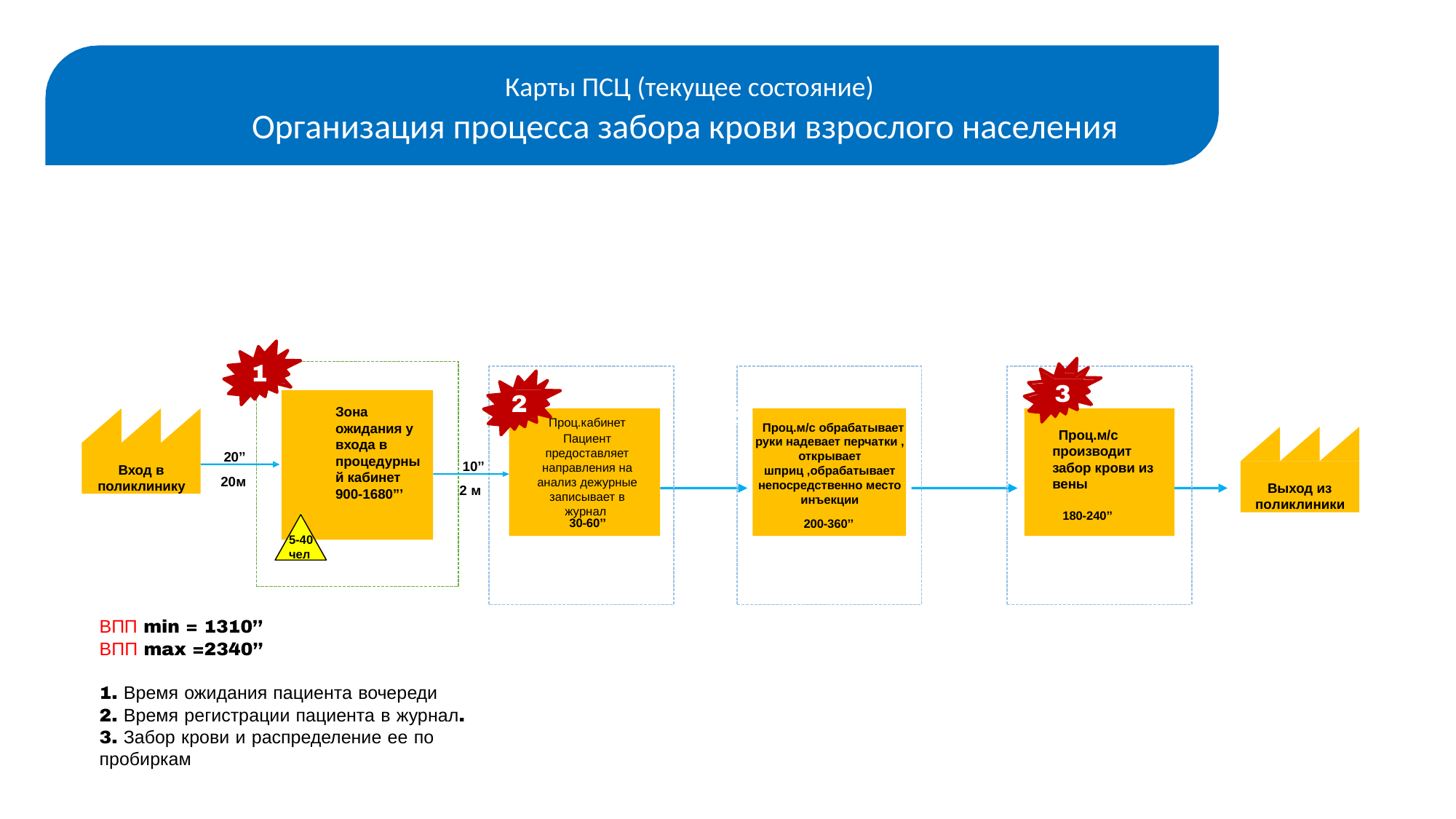

# Карты ПСЦ (текущее состояние) Организация процесса забора крови взрослого населения

1

3
2

3
Зона ожидания у входа в процедурный кабинет 900-1680”’

Проц.кабинет
Пациент предоставляет направления на анализ дежурные записывает в журнал
  Проц.м/с обрабатывает руки надевает перчатки , открывает шприц ,обрабатывает непосредственно место инъекции
         Проц.м/с производит забор крови из вены

20’’
20м

Вход в
поликлинику
10’’
2 м

Выход из  поликлиники

180-240’’

   30-60’’

200-360’’
5-40 чел
ВПП min = 1310’’
ВПП max =2340’’

1. Время ожидания пациента вочереди
2. Время регистрации пациента в журнал.
3. Забор крови и распределение ее по пробиркам